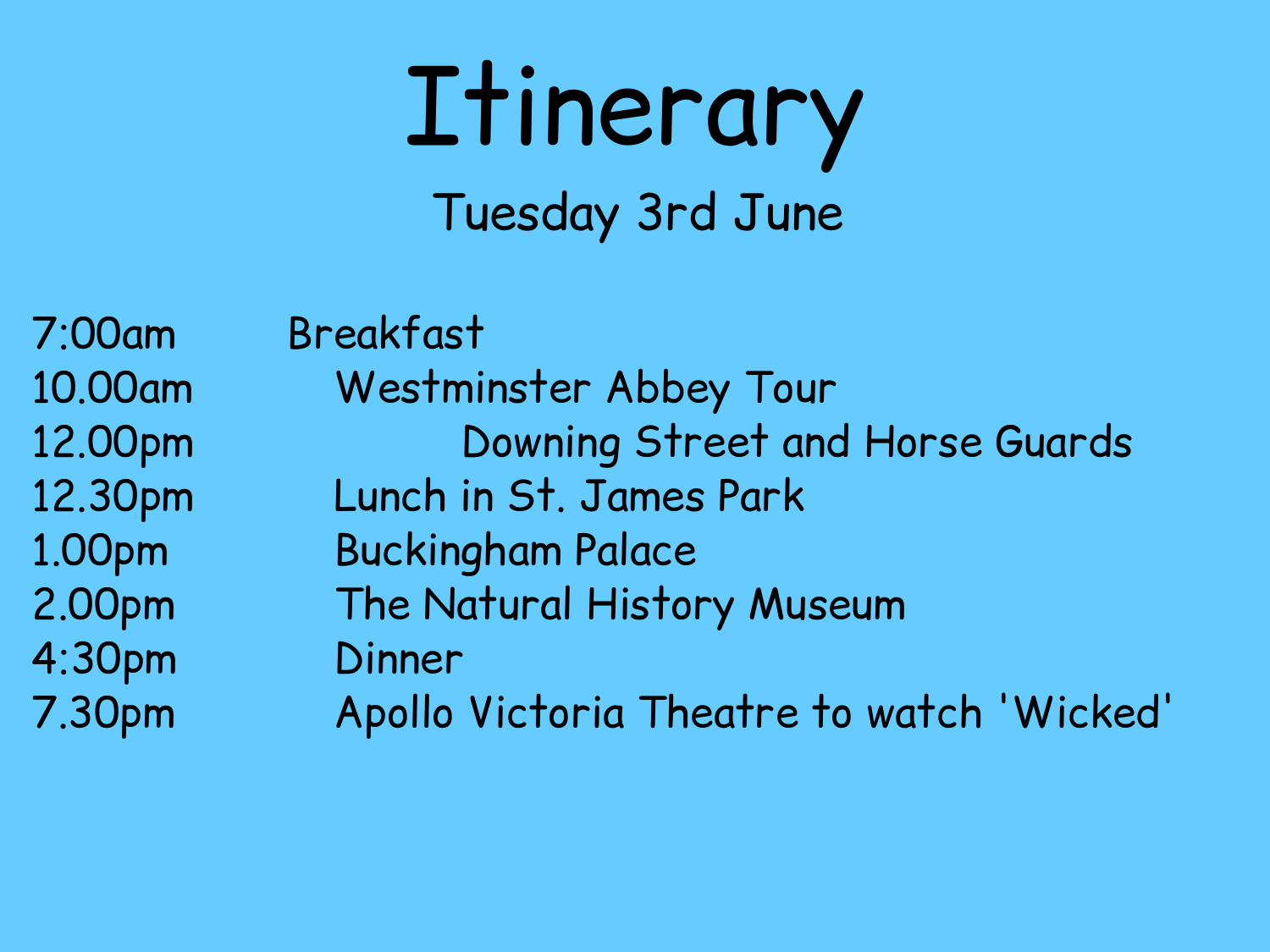

# Itinerary
Tuesday 3rd June

7:00am    Breakfast
10.00am		Westminster Abbey Tour
12.00pm 		Downing Street and Horse Guards
12.30pm		Lunch in St. James Park
1.00pm		Buckingham Palace
2.00pm		The Natural History Museum
4:30pm		Dinner
7.30pm		Apollo Victoria Theatre to watch 'Wicked'